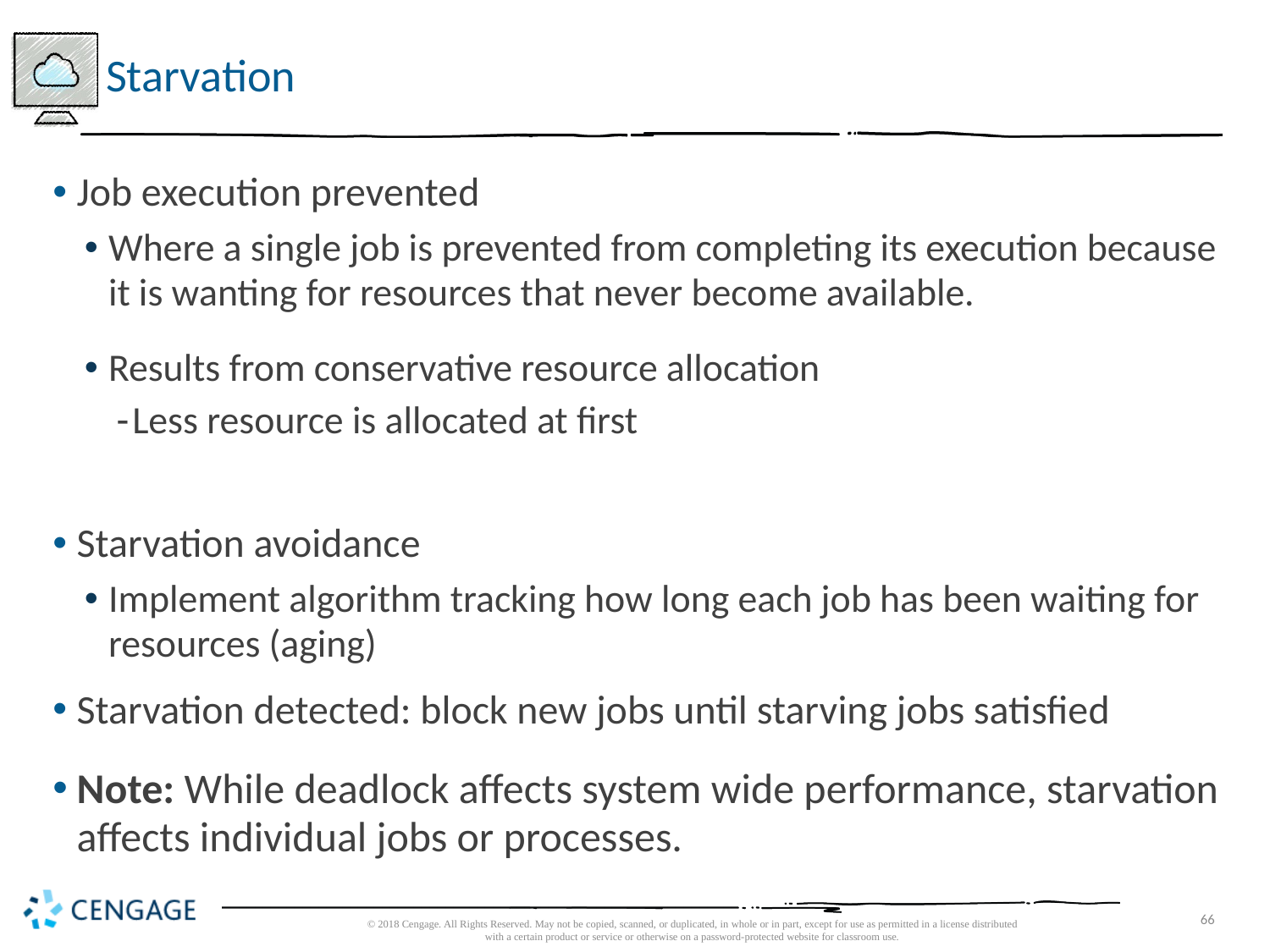

# Starvation
Job execution prevented
Where a single job is prevented from completing its execution because it is wanting for resources that never become available.
Results from conservative resource allocation
Less resource is allocated at first

Starvation avoidance
Implement algorithm tracking how long each job has been waiting for resources (aging)
Starvation detected: block new jobs until starving jobs satisfied
Note: While deadlock affects system wide performance, starvation affects individual jobs or processes.

© 2018 Cengage. All Rights Reserved. May not be copied, scanned, or duplicated, in whole or in part, except for use as permitted in a license distributed with a certain product or service or otherwise on a password-protected website for classroom use.